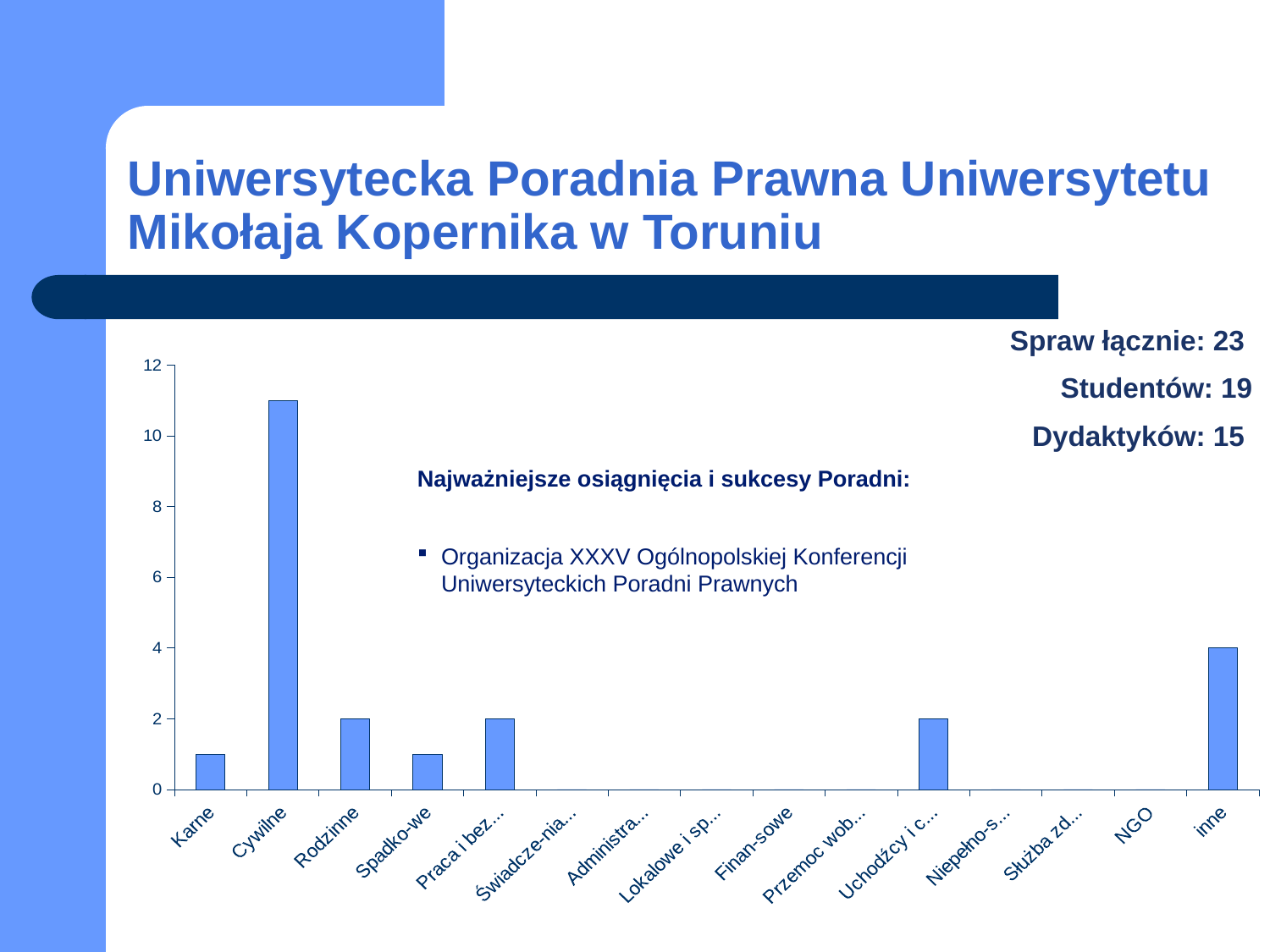

# Uniwersytecka Poradnia Prawna Uniwersytetu Mikołaja Kopernika w Toruniu
Spraw łącznie: 23
        Studentów: 19
 Dydaktyków: 15

### Chart

| Category |  |
|---|---|
| Karne | 1.0 |
| Cywilne | 11.0 |
| Rodzinne | 2.0 |
| Spadko-we | 1.0 |
| Praca i bezro-bocie | 2.0 |
| Świadcze-nia społeczne | 0.0 |
| Administra-cyjne | 0.0 |
| Lokalowe i spół-dzielcze | 0.0 |
| Finan-sowe | 0.0 |
| Przemoc wobec kobiet | 0.0 |
| Uchodźcy i cudzo-ziemcy | 2.0 |
| Niepełno-sprawni | 0.0 |
| Służba zdrowia | 0.0 |
| NGO | 0.0 |
| inne | 4.0 |
Najważniejsze osiągnięcia i sukcesy Poradni:

Organizacja XXXV Ogólnopolskiej Konferencji Uniwersyteckich Poradni Prawnych